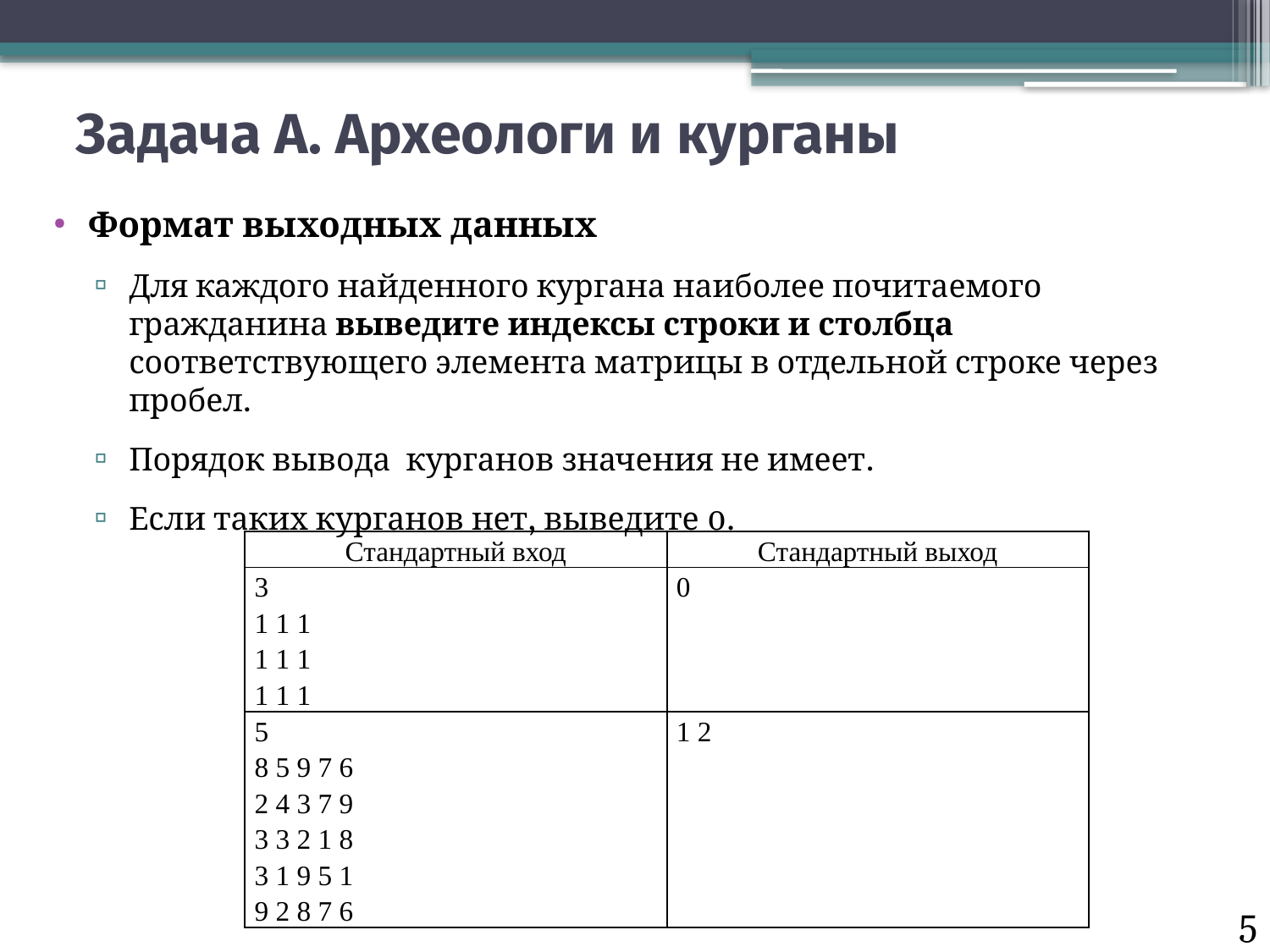

# Задача А. Археологи и курганы
Формат выходных данных
Для каждого найденного кургана наиболее почитаемого гражданина выведите индексы строки и столбца соответствующего элемента матрицы в отдельной строке через пробел.
Порядок вывода  курганов значения не имеет.
Если таких курганов нет, выведите 0.

| Стандартный вход | Стандартный выход |
| --- | --- |
| 3 1 1 1 1 1 1 1 1 1 | 0 |
| 5 8 5 9 7 6 2 4 3 7 9 3 3 2 1 8 3 1 9 5 1 9 2 8 7 6 | 1 2 |
5